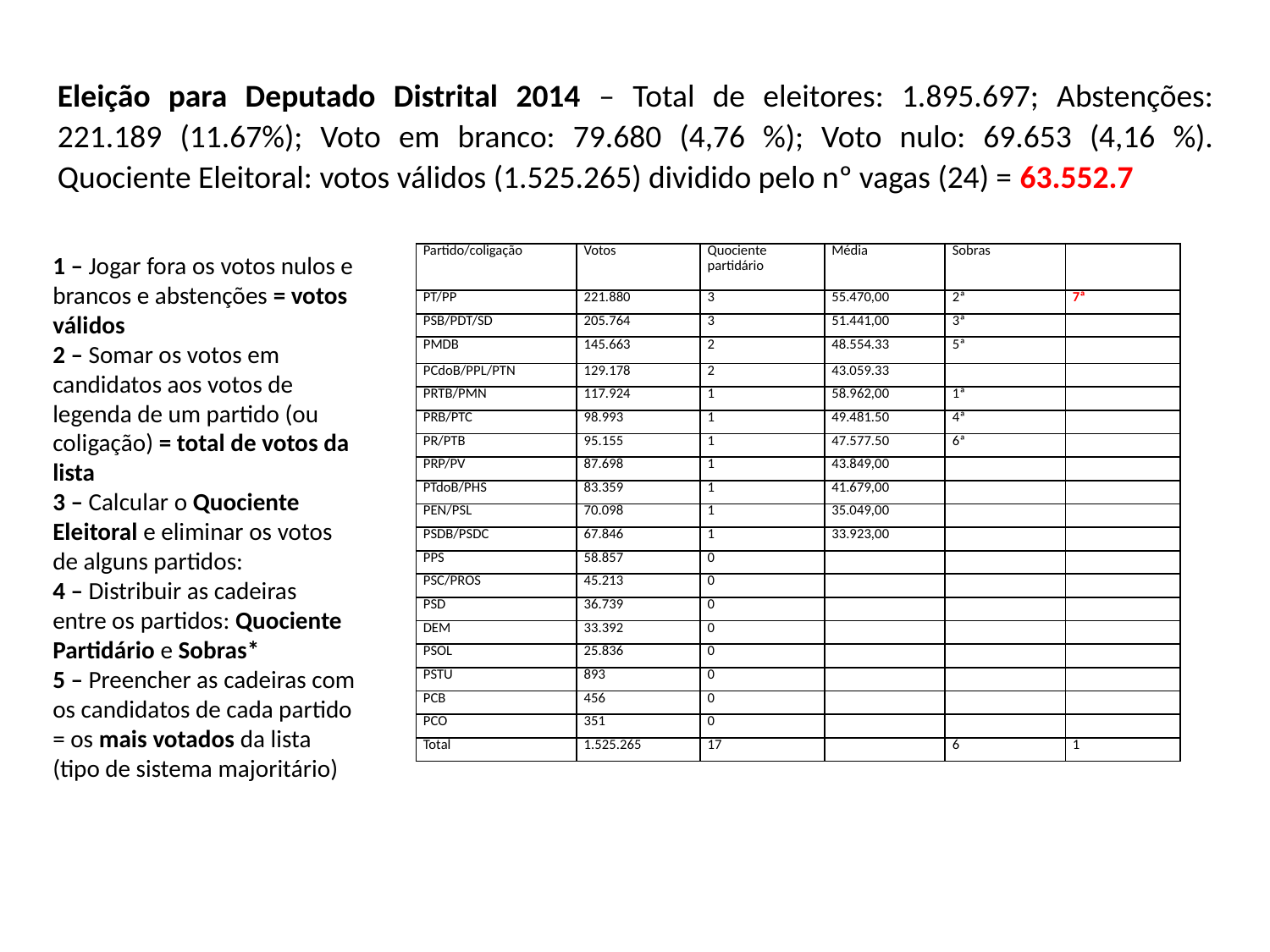

Eleição para Deputado Distrital 2014 – Total de eleitores: 1.895.697; Abstenções: 221.189 (11.67%); Voto em branco: 79.680 (4,76 %); Voto nulo: 69.653 (4,16 %). Quociente Eleitoral: votos válidos (1.525.265) dividido pelo nº vagas (24) = 63.552.7
1 – Jogar fora os votos nulos e brancos e abstenções = votos válidos
2 – Somar os votos em candidatos aos votos de legenda de um partido (ou coligação) = total de votos da lista
3 – Calcular o Quociente Eleitoral e eliminar os votos de alguns partidos:
4 – Distribuir as cadeiras entre os partidos: Quociente Partidário e Sobras*
5 – Preencher as cadeiras com os candidatos de cada partido = os mais votados da lista (tipo de sistema majoritário)
| Partido/coligação | Votos | Quociente partidário | Média | Sobras |  |
| --- | --- | --- | --- | --- | --- |
| PT/PP | 221.880 | 3 | 55.470,00 | 2ª | 7ª |
| PSB/PDT/SD | 205.764 | 3 | 51.441,00 | 3ª |  |
| PMDB | 145.663 | 2 | 48.554.33 | 5ª |  |
| PCdoB/PPL/PTN | 129.178 | 2 | 43.059.33 |  |  |
| PRTB/PMN | 117.924 | 1 | 58.962,00 | 1ª |  |
| PRB/PTC | 98.993 | 1 | 49.481.50 | 4ª |  |
| PR/PTB | 95.155 | 1 | 47.577.50 | 6ª |  |
| PRP/PV | 87.698 | 1 | 43.849,00 |  |  |
| PTdoB/PHS | 83.359 | 1 | 41.679,00 |  |  |
| PEN/PSL | 70.098 | 1 | 35.049,00 |  |  |
| PSDB/PSDC | 67.846 | 1 | 33.923,00 |  |  |
| PPS | 58.857 | 0 |  |  |  |
| PSC/PROS | 45.213 | 0 |  |  |  |
| PSD | 36.739 | 0 |  |  |  |
| DEM | 33.392 | 0 |  |  |  |
| PSOL | 25.836 | 0 |  |  |  |
| PSTU | 893 | 0 |  |  |  |
| PCB | 456 | 0 |  |  |  |
| PCO | 351 | 0 |  |  |  |
| Total | 1.525.265 | 17 |  | 6 | 1 |